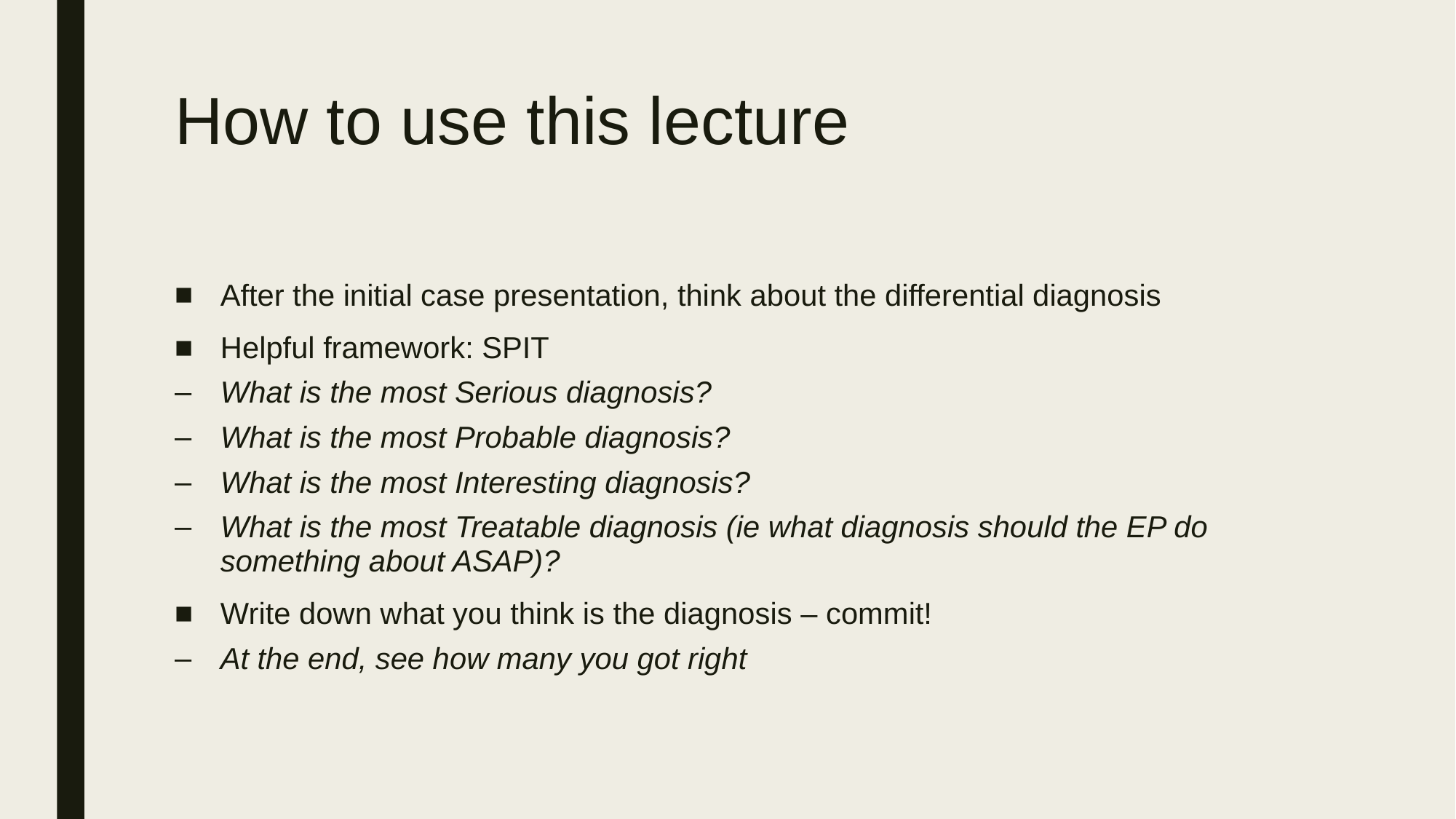

# How to use this lecture
After the initial case presentation, think about the differential diagnosis
Helpful framework: SPIT
What is the most Serious diagnosis?
What is the most Probable diagnosis?
What is the most Interesting diagnosis?
What is the most Treatable diagnosis (ie what diagnosis should the EP do something about ASAP)?
Write down what you think is the diagnosis – commit!
At the end, see how many you got right